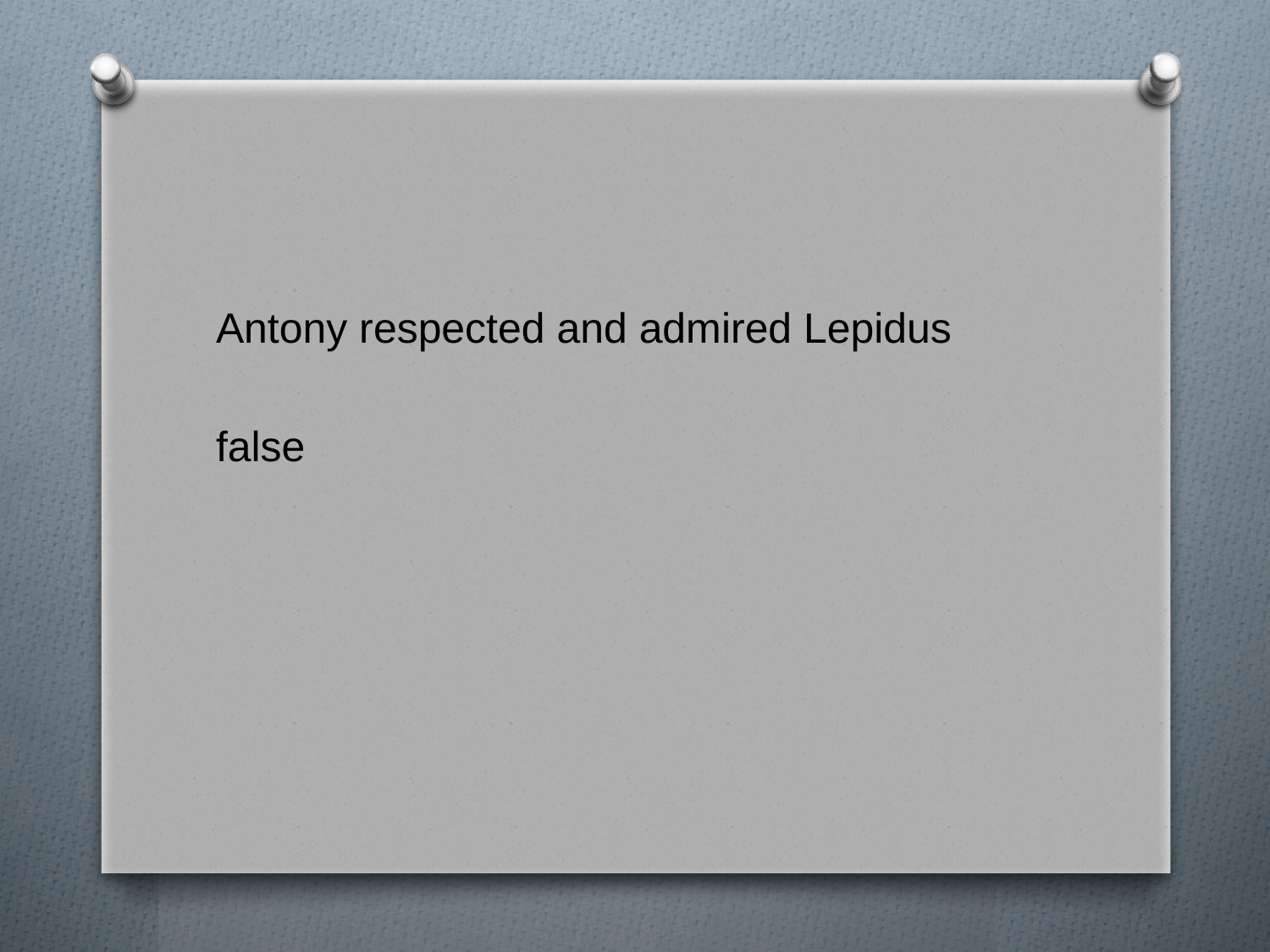

#
Antony respected and admired Lepidus

false